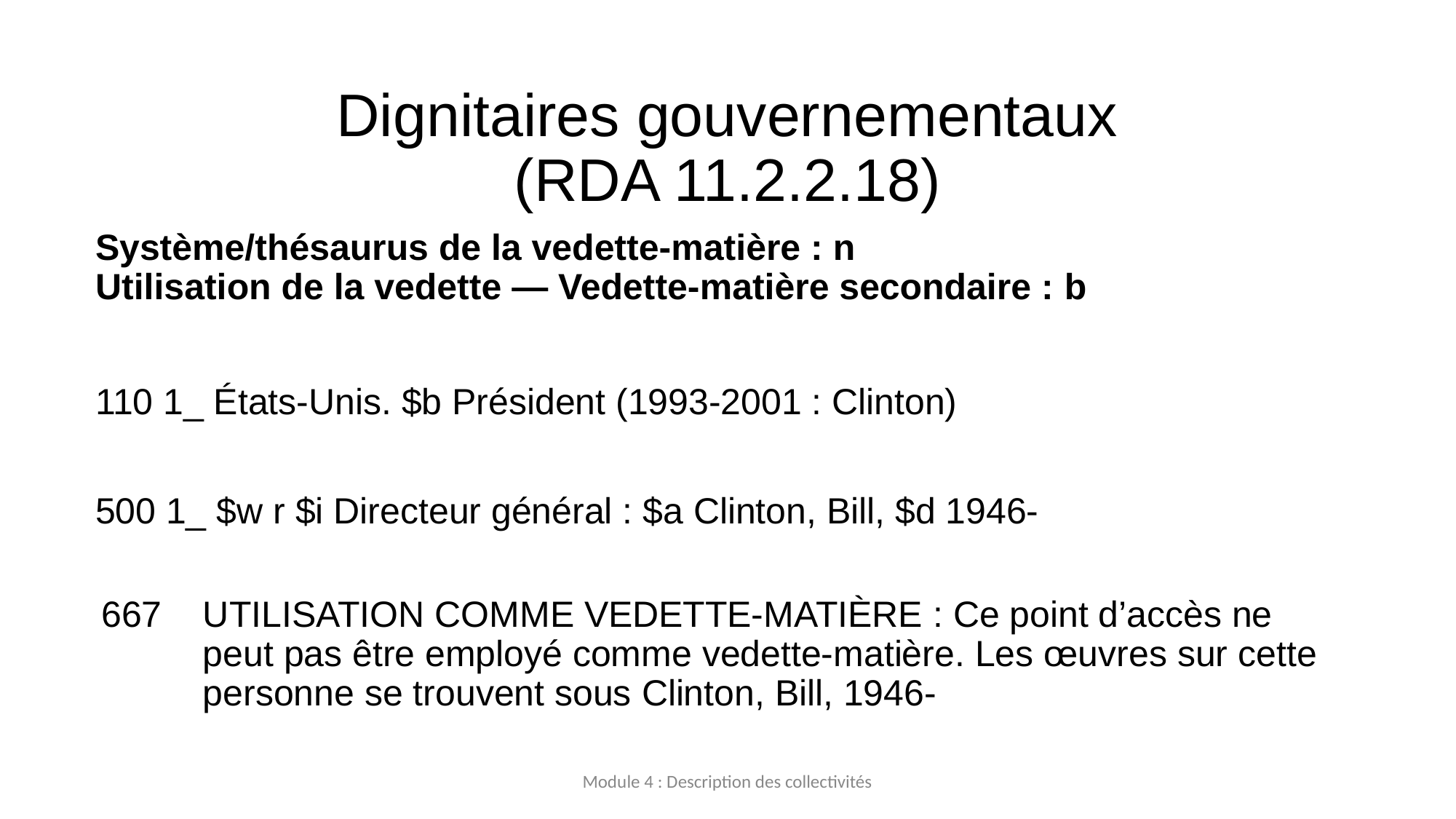

# Dignitaires gouvernementaux (RDA 11.2.2.18)
Système/thésaurus de la vedette-matière : n
Utilisation de la vedette — Vedette-matière secondaire : b

110 1_ États-Unis. $b Président (1993‐2001 : Clinton)

500 1_ $w r $i Directeur général : $a Clinton, Bill, $d 1946‐

667 	UTILISATION COMME VEDETTE-MATIÈRE : Ce point d’accès ne peut pas être employé comme vedette-matière. Les œuvres sur cette personne se trouvent sous Clinton, Bill, 1946-
Module 4 : Description des collectivités